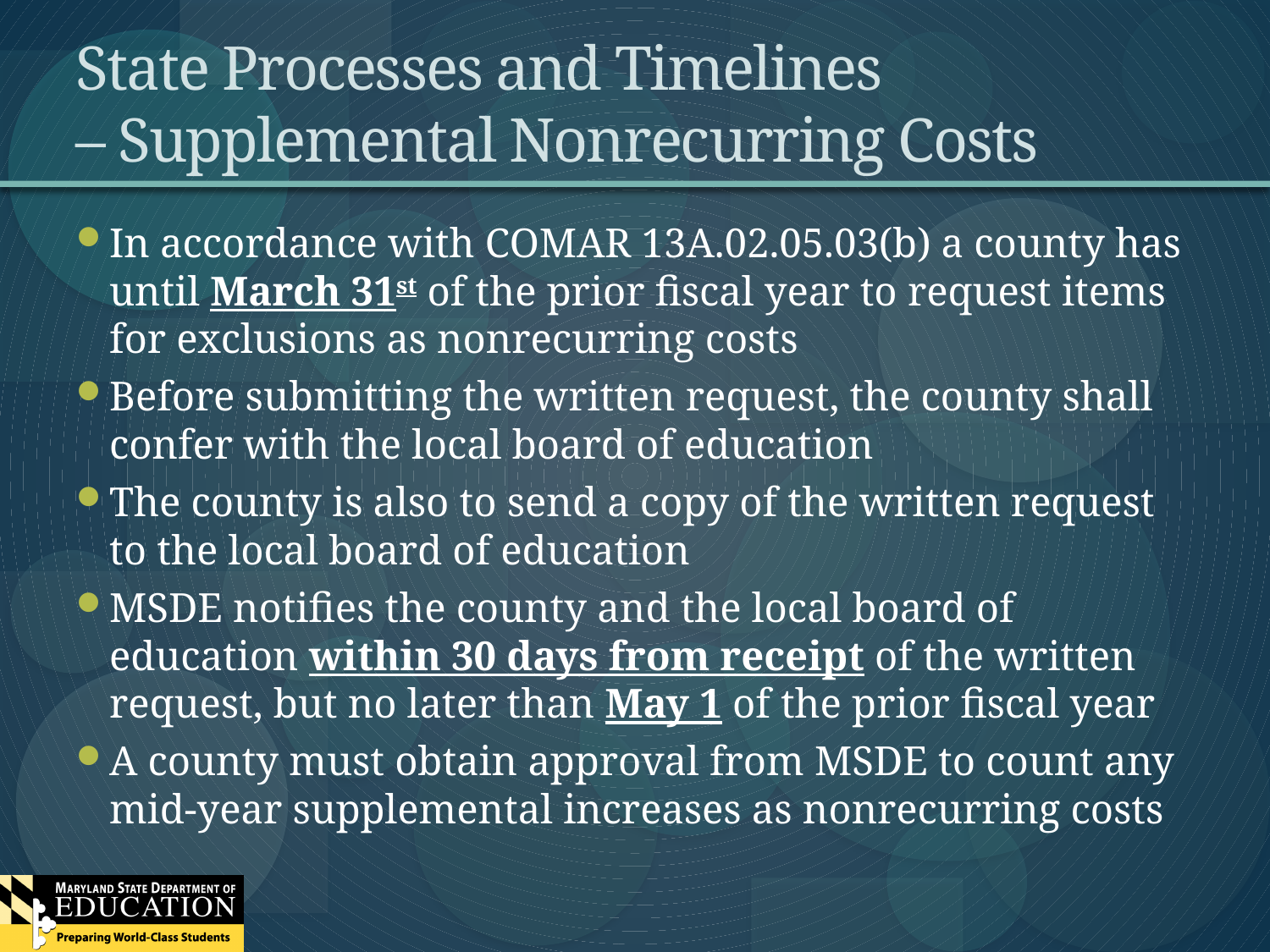

# State Processes and Timelines – Supplemental Nonrecurring Costs
In accordance with COMAR 13A.02.05.03(b) a county has until March 31st of the prior fiscal year to request items for exclusions as nonrecurring costs
Before submitting the written request, the county shall confer with the local board of education
The county is also to send a copy of the written request to the local board of education
MSDE notifies the county and the local board of education within 30 days from receipt of the written request, but no later than May 1 of the prior fiscal year
A county must obtain approval from MSDE to count any mid-year supplemental increases as nonrecurring costs